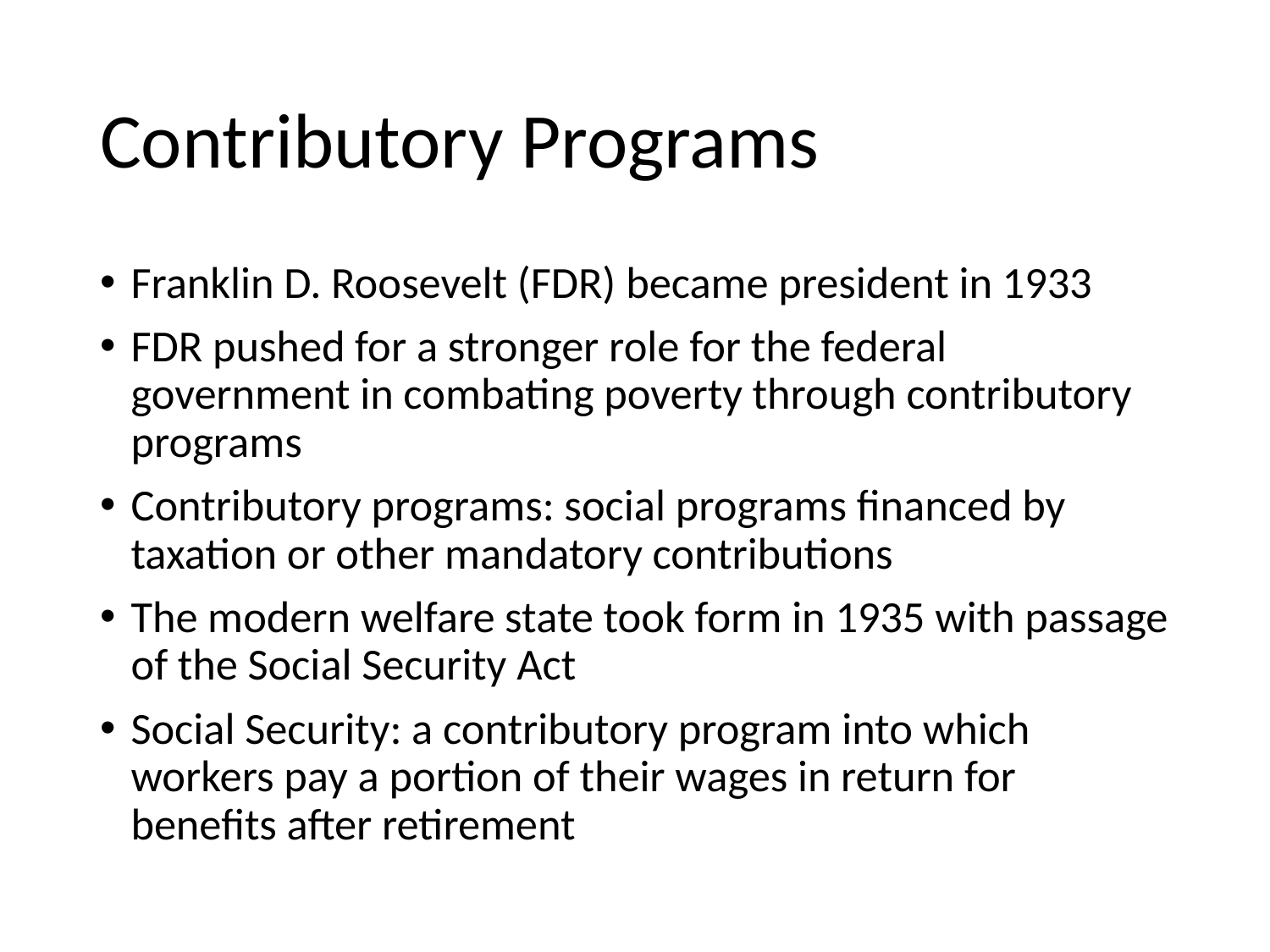

# Contributory Programs
Franklin D. Roosevelt (FDR) became president in 1933
FDR pushed for a stronger role for the federal government in combating poverty through contributory programs
Contributory programs: social programs financed by taxation or other mandatory contributions
The modern welfare state took form in 1935 with passage of the Social Security Act
Social Security: a contributory program into which workers pay a portion of their wages in return for benefits after retirement